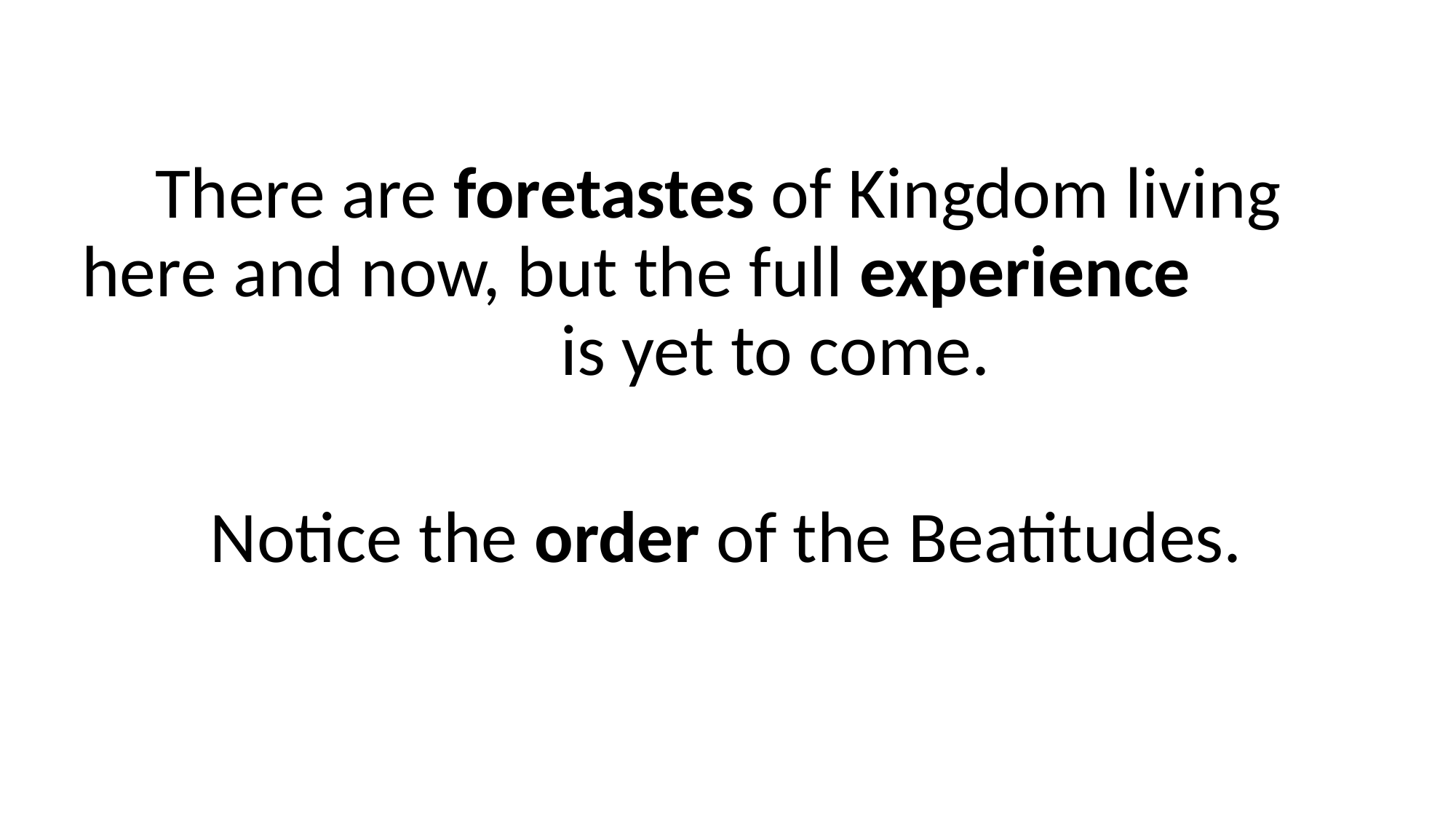

There are foretastes of Kingdom living  here and now, but the full experience                  is yet to come.

Notice the order of the Beatitudes.